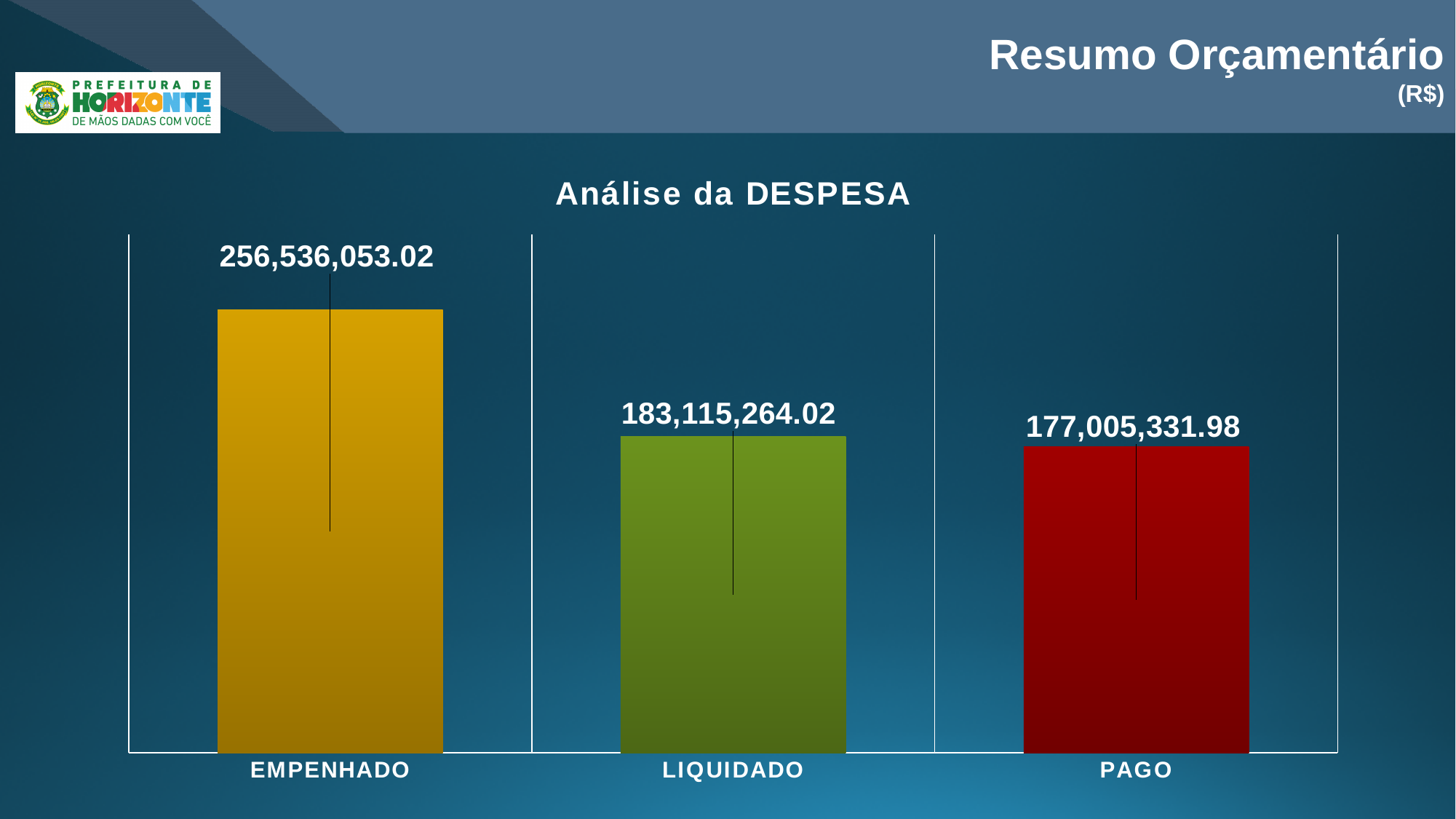

Resumo Orçamentário
(R$)

### Chart: Análise da DESPESA

| Category | Análise da Despesa |
|---|---|
| EMPENHADO | 256536053.02 |
| LIQUIDADO | 183115264.02 |
| PAGO | 177005331.98 |